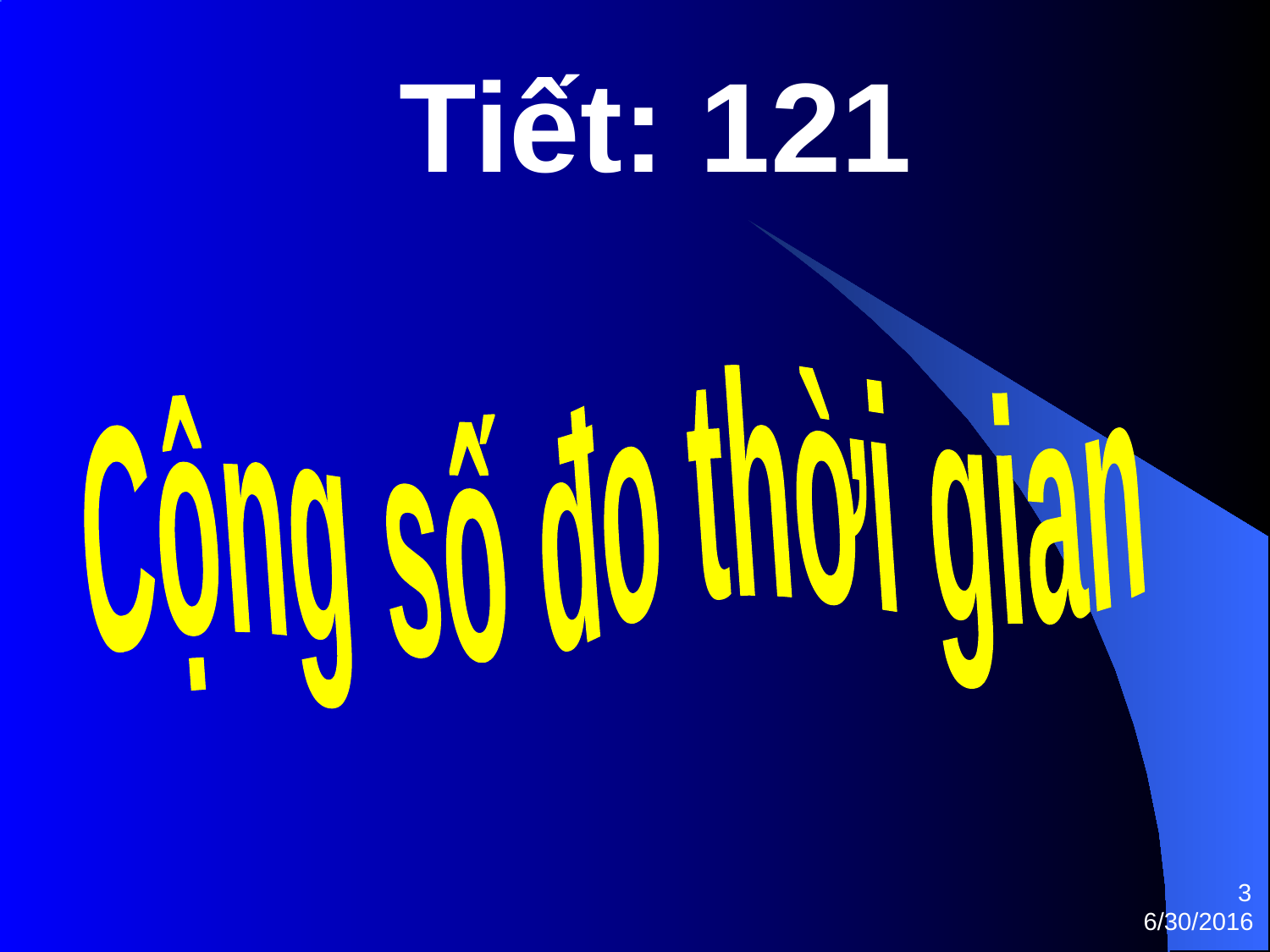

# Tiết: 121
Cộng số đo thời gian
3
6/30/2016